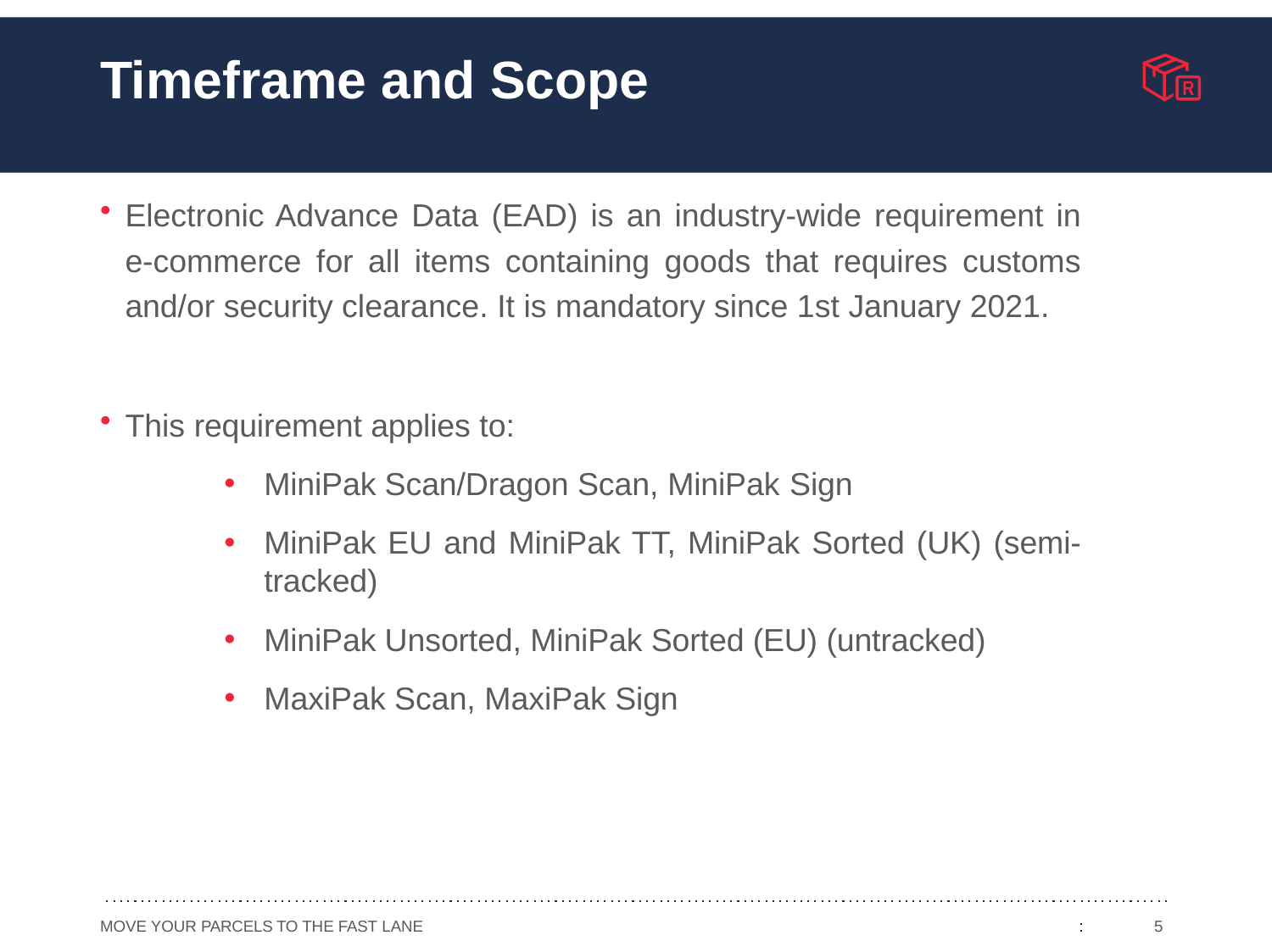

# Timeframe and Scope

Electronic Advance Data (EAD) is an industry-wide requirement in e-commerce for all items containing goods that requires customs and/or security clearance. It is mandatory since 1st January 2021.

This requirement applies to:
MiniPak Scan/Dragon Scan, MiniPak Sign
MiniPak EU and MiniPak TT, MiniPak Sorted (UK) (semi-tracked)
MiniPak Unsorted, MiniPak Sorted (EU) (untracked)
MaxiPak Scan, MaxiPak Sign

MOVE YOUR PARCELS TO THE FAST LANE
5